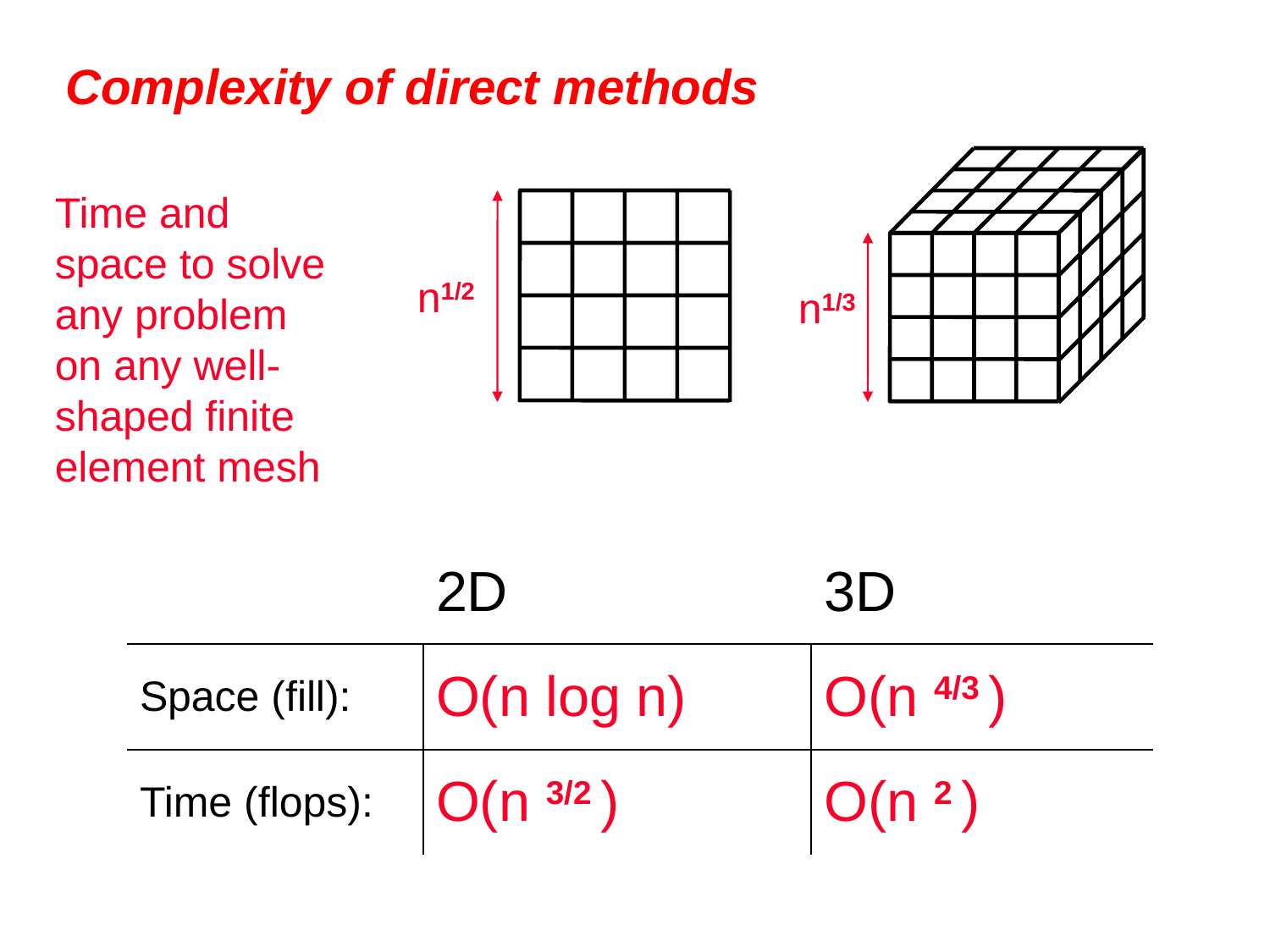

# Complexity of direct methods

n1/3
Time and space to solve any problem on any well-shaped finite element mesh

n1/2
|  | 2D | 3D |
| --- | --- | --- |
| Space (fill): | O(n log n) | O(n 4/3 ) |
| Time (flops): | O(n 3/2 ) | O(n 2 ) |